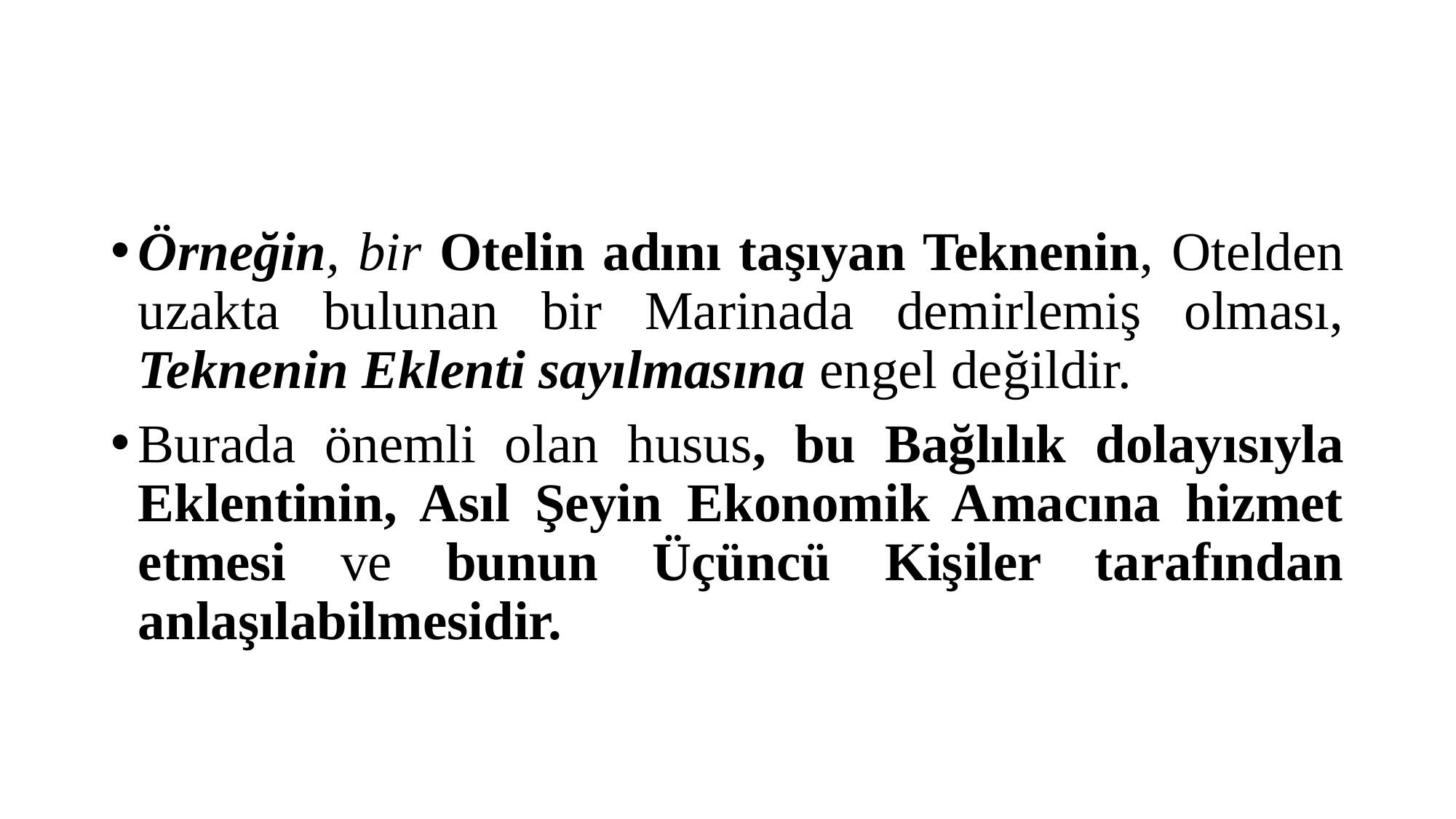

#
Örneğin, bir Otelin adını taşıyan Teknenin, Otelden uzakta bulunan bir Marinada demirlemiş olması, Teknenin Eklenti sayılmasına engel değildir.
Burada önemli olan husus, bu Bağlılık dolayısıyla Eklentinin, Asıl Şeyin Ekonomik Amacına hizmet etmesi ve bunun Üçüncü Kişiler tarafından anlaşılabilmesidir.